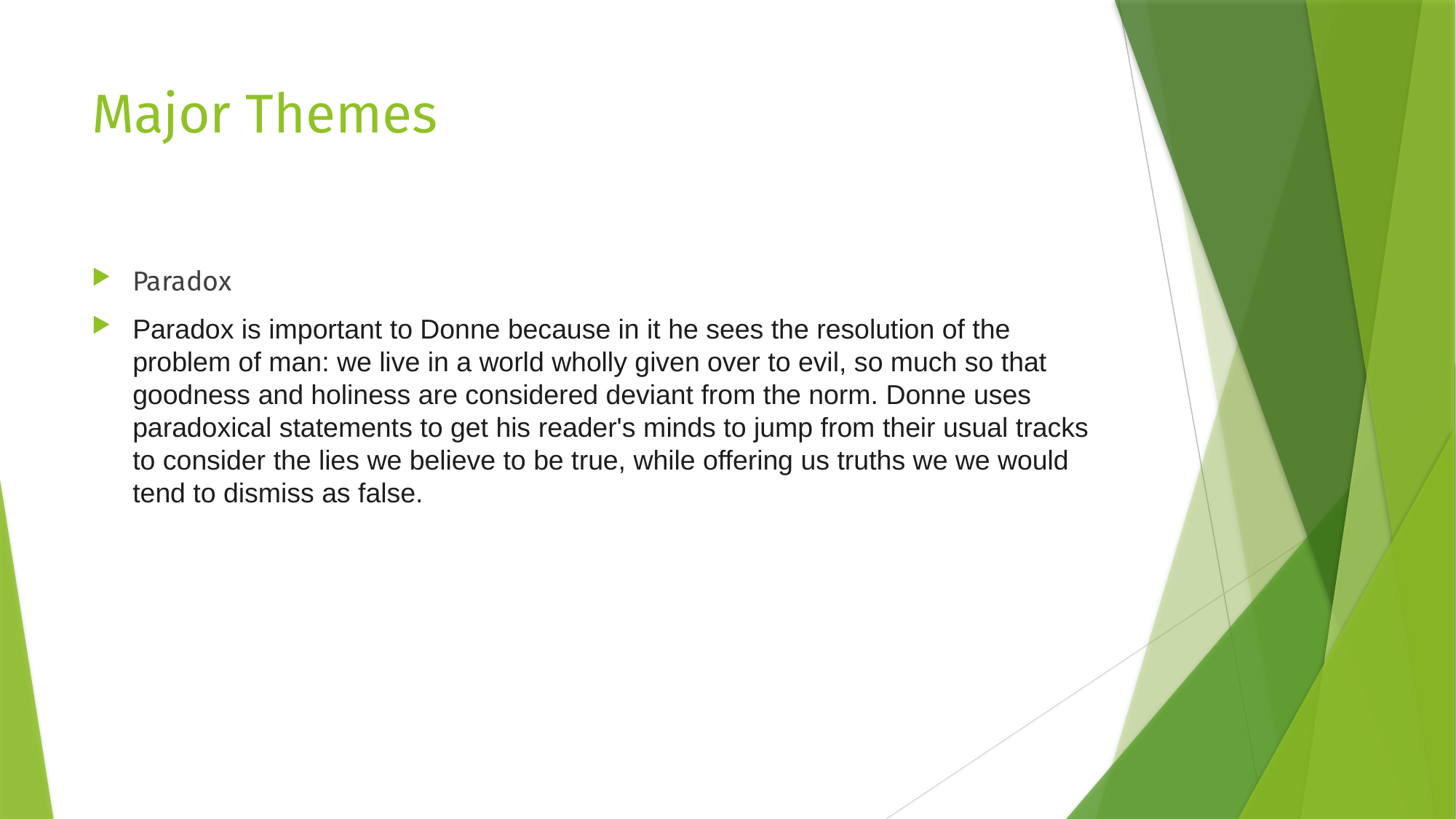

# Major Themes
Paradox
Paradox is important to Donne because in it he sees the resolution of the problem of man: we live in a world wholly given over to evil, so much so that goodness and holiness are considered deviant from the norm. Donne uses paradoxical statements to get his reader's minds to jump from their usual tracks to consider the lies we believe to be true, while offering us truths we we would tend to dismiss as false.